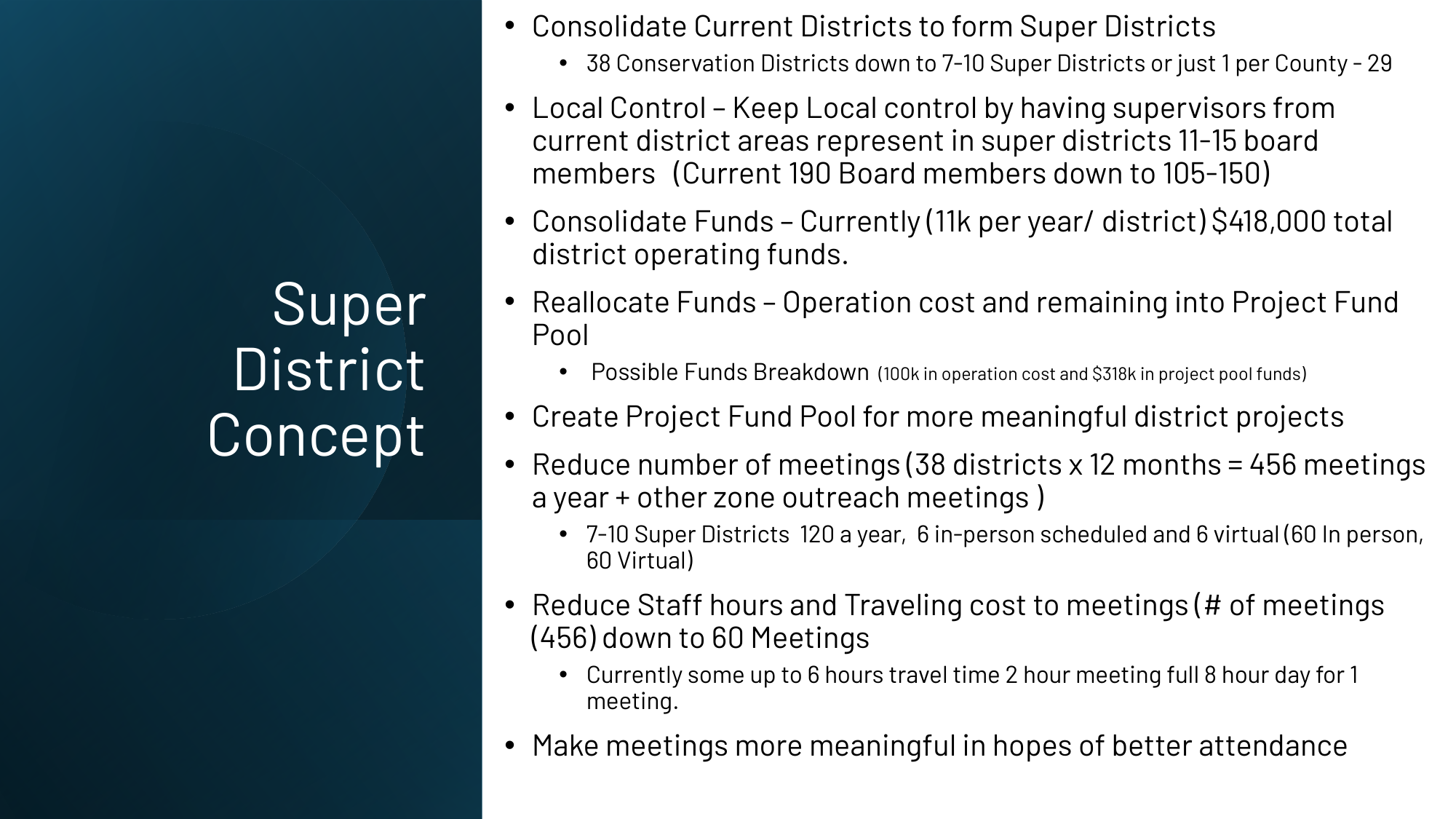

Consolidate Current Districts to form Super Districts
38 Conservation Districts down to 7-10 Super Districts or just 1 per County - 29
Local Control – Keep Local control by having supervisors from current district areas represent in super districts 11-15 board members   (Current 190 Board members down to 105-150)
Consolidate Funds – Currently (11k per year/ district) $418,000 total district operating funds.
Reallocate Funds – Operation cost and remaining into Project Fund Pool
 Possible Funds Breakdown  (100k in operation cost and $318k in project pool funds)
Create Project Fund Pool for more meaningful district projects
Reduce number of meetings (38 districts x 12 months = 456 meetings a year + other zone outreach meetings )
7-10 Super Districts  120 a year,  6 in-person scheduled and 6 virtual (60 In person, 60 Virtual)
Reduce Staff hours and Traveling cost to meetings (# of meetings (456) down to 60 Meetings
Currently some up to 6 hours travel time 2 hour meeting full 8 hour day for 1 meeting.
Make meetings more meaningful in hopes of better attendance

# Super District Concept